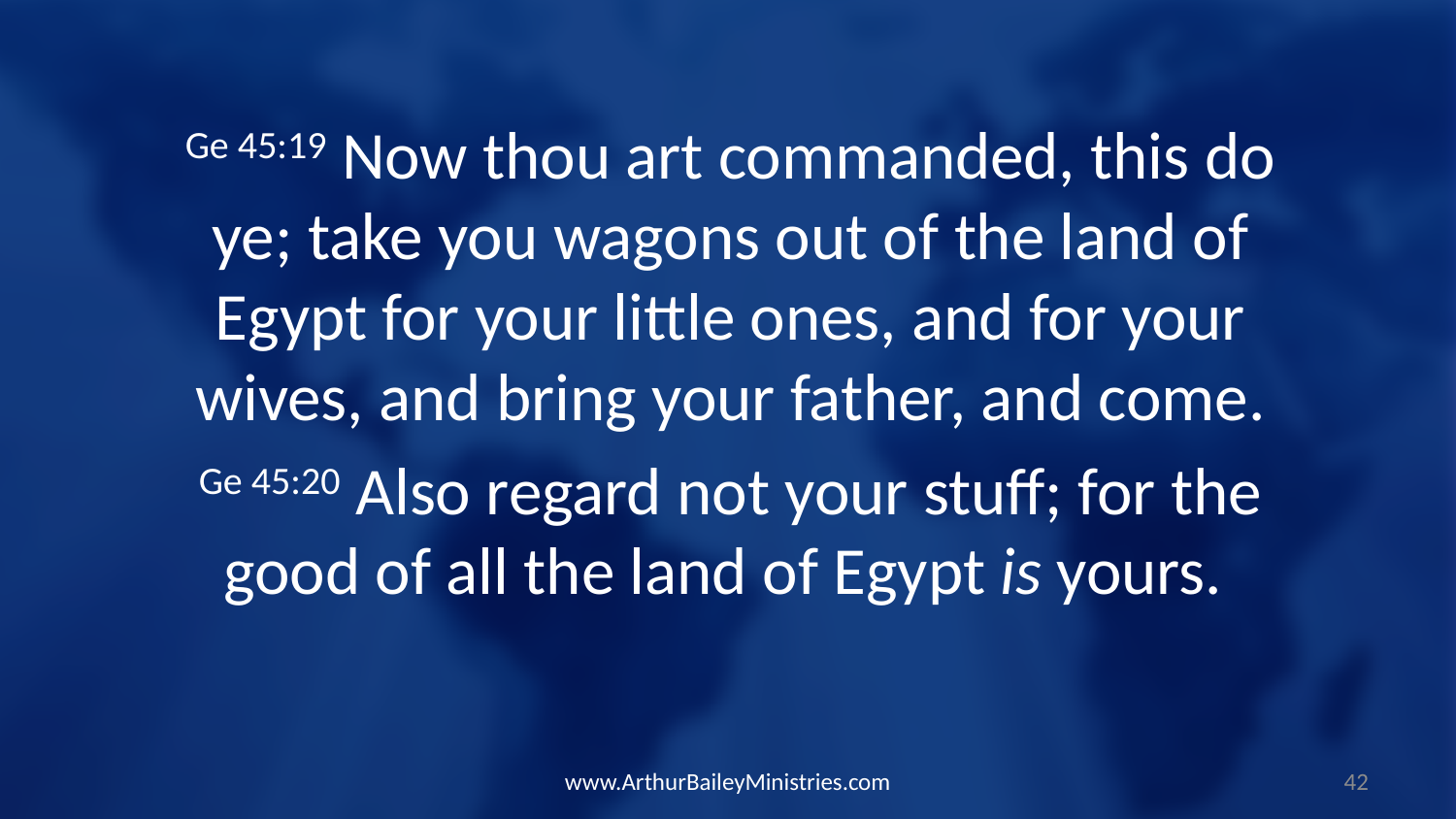

Ge 45:19 Now thou art commanded, this do ye; take you wagons out of the land of Egypt for your little ones, and for your wives, and bring your father, and come.
Ge 45:20 Also regard not your stuff; for the good of all the land of Egypt is yours.

www.ArthurBaileyMinistries.com
42